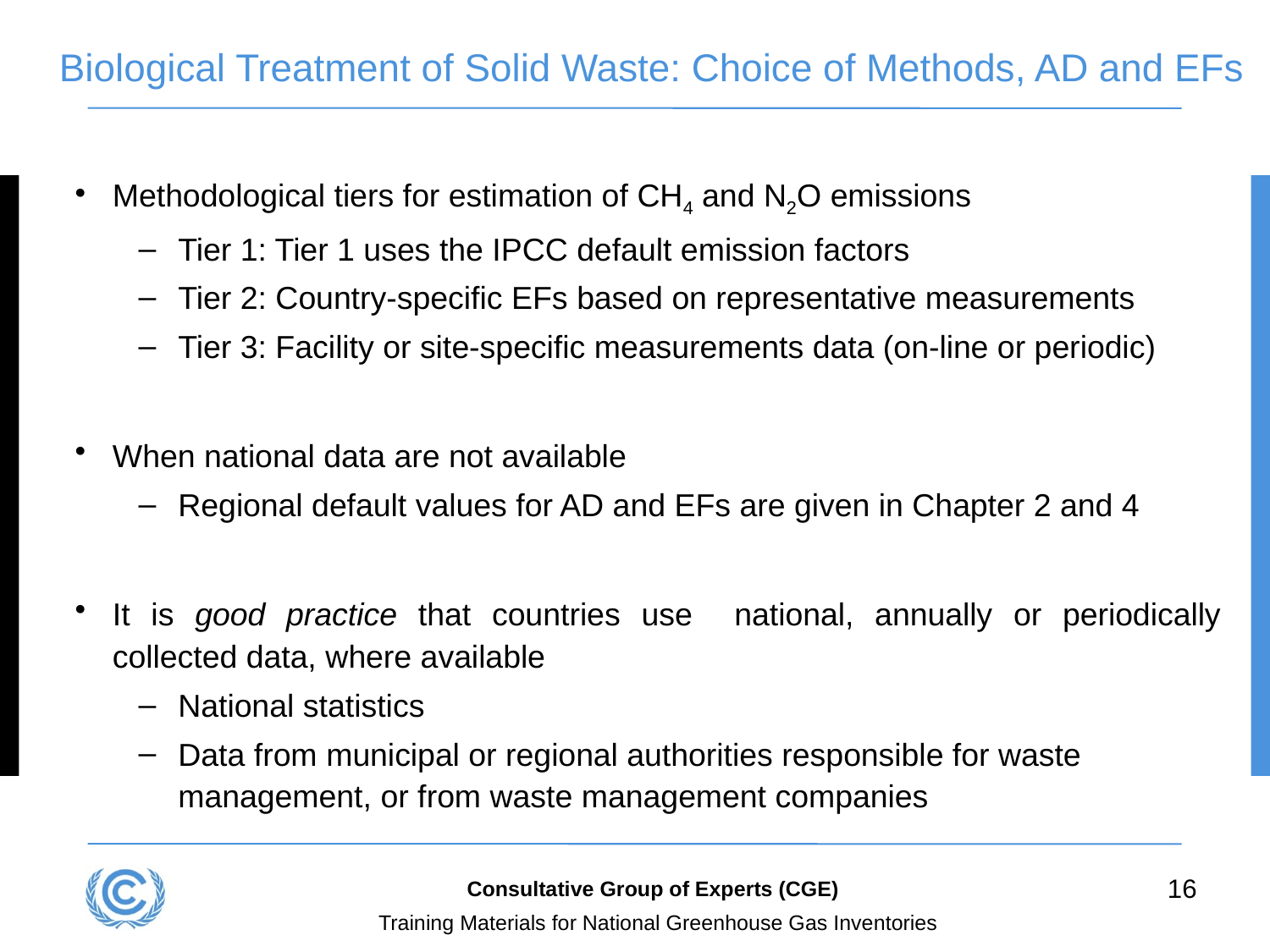

# Biological Treatment of Solid Waste: Choice of Methods, AD and EFs
Methodological tiers for estimation of CH4 and N2O emissions
Tier 1: Tier 1 uses the IPCC default emission factors
Tier 2: Country-specific EFs based on representative measurements
Tier 3: Facility or site-specific measurements data (on-line or periodic)

When national data are not available
Regional default values for AD and EFs are given in Chapter 2 and 4

It is good practice that countries use  national, annually or periodically collected data, where available
National statistics
Data from municipal or regional authorities responsible for waste management, or from waste management companies

16
Consultative Group of Experts (CGE)
Training Materials for National Greenhouse Gas Inventories